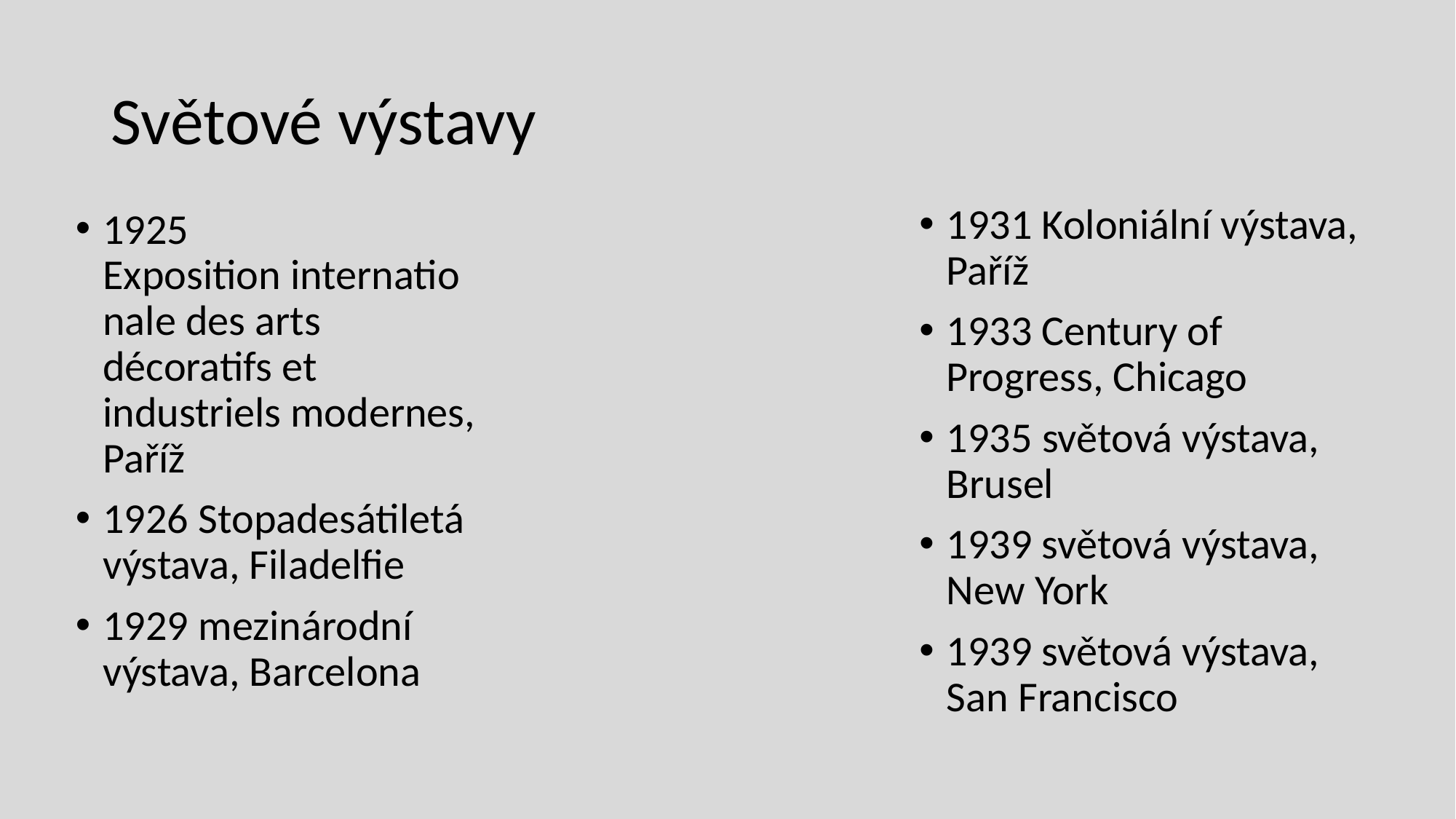

# Světové výstavy
1931 Koloniální výstava, Paříž
1933 Century of Progress, Chicago
1935 světová výstava, Brusel
1939 světová výstava, New York
1939 světová výstava, San Francisco
1925 Exposition internationale des arts décoratifs et industriels modernes, Paříž
1926 Stopadesátiletá výstava, Filadelfie
1929 mezinárodní výstava, Barcelona